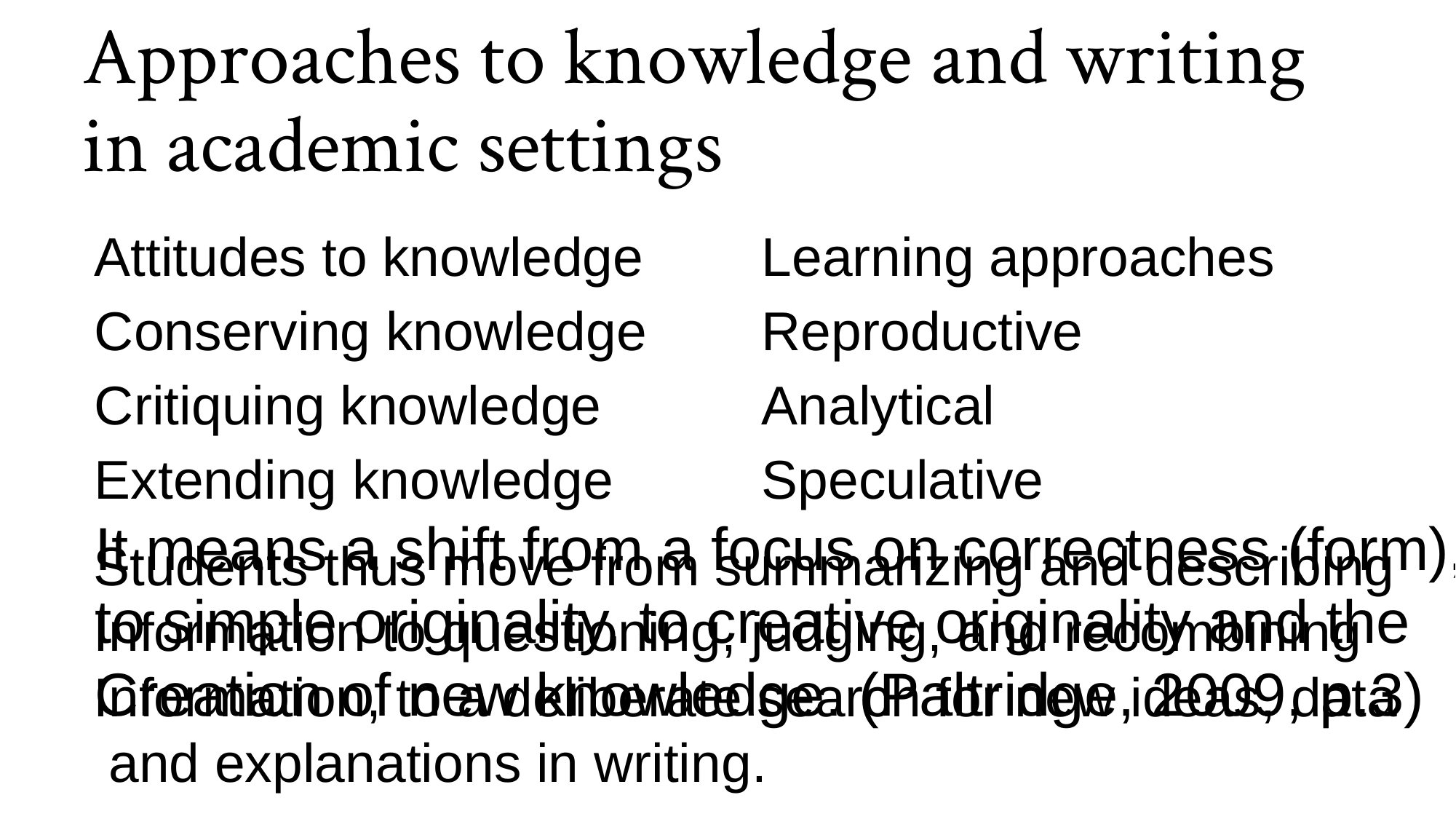

# Approaches to knowledge and writing in academic settings
Attitudes to knowledge
Conserving knowledge
Critiquing knowledge
Extending knowledge
Learning approaches
Reproductive
Analytical
Speculative

It means a shift from a focus on correctness (form),
to simple originality, to creative originality and the
Creation of new knowledge. (Paltridge, 2009, p.3)
Students thus move from summarizing and describing
Information to questioning, judging, and recombining
Information, to a deliberate search for new ideas, data
 and explanations in writing.